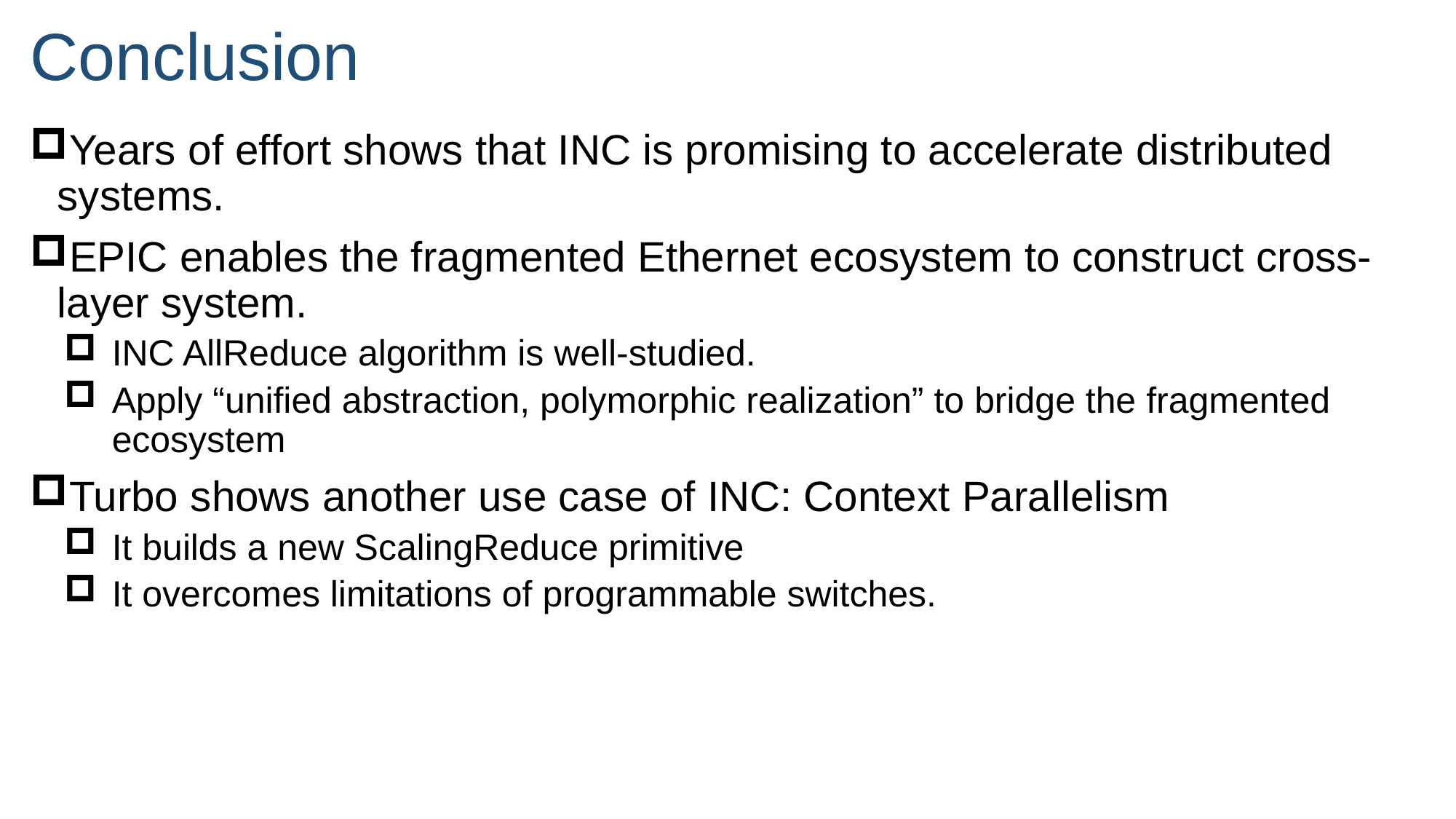

# Conclusion
Years of effort shows that INC is promising to accelerate distributed systems.
EPIC enables the fragmented Ethernet ecosystem to construct cross-layer system.
INC AllReduce algorithm is well-studied.
Apply “unified abstraction, polymorphic realization” to bridge the fragmented ecosystem
Turbo shows another use case of INC: Context Parallelism
It builds a new ScalingReduce primitive
It overcomes limitations of programmable switches.